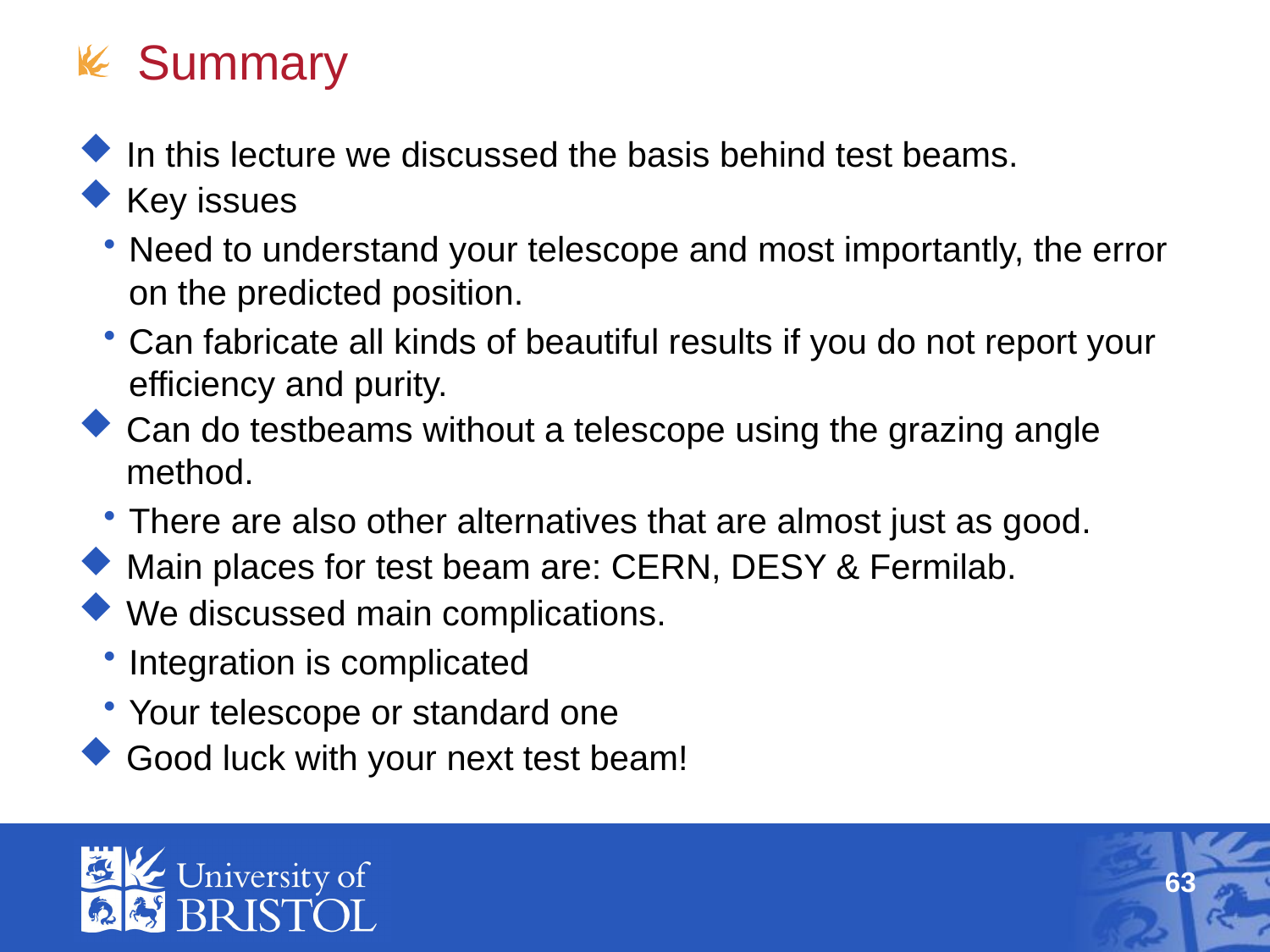

# Summary
In this lecture we discussed the basis behind test beams.
Key issues
Need to understand your telescope and most importantly, the error on the predicted position.
Can fabricate all kinds of beautiful results if you do not report your efficiency and purity.
Can do testbeams without a telescope using the grazing angle method.
There are also other alternatives that are almost just as good.
Main places for test beam are: CERN, DESY & Fermilab.
We discussed main complications.
Integration is complicated
Your telescope or standard one
Good luck with your next test beam!

63